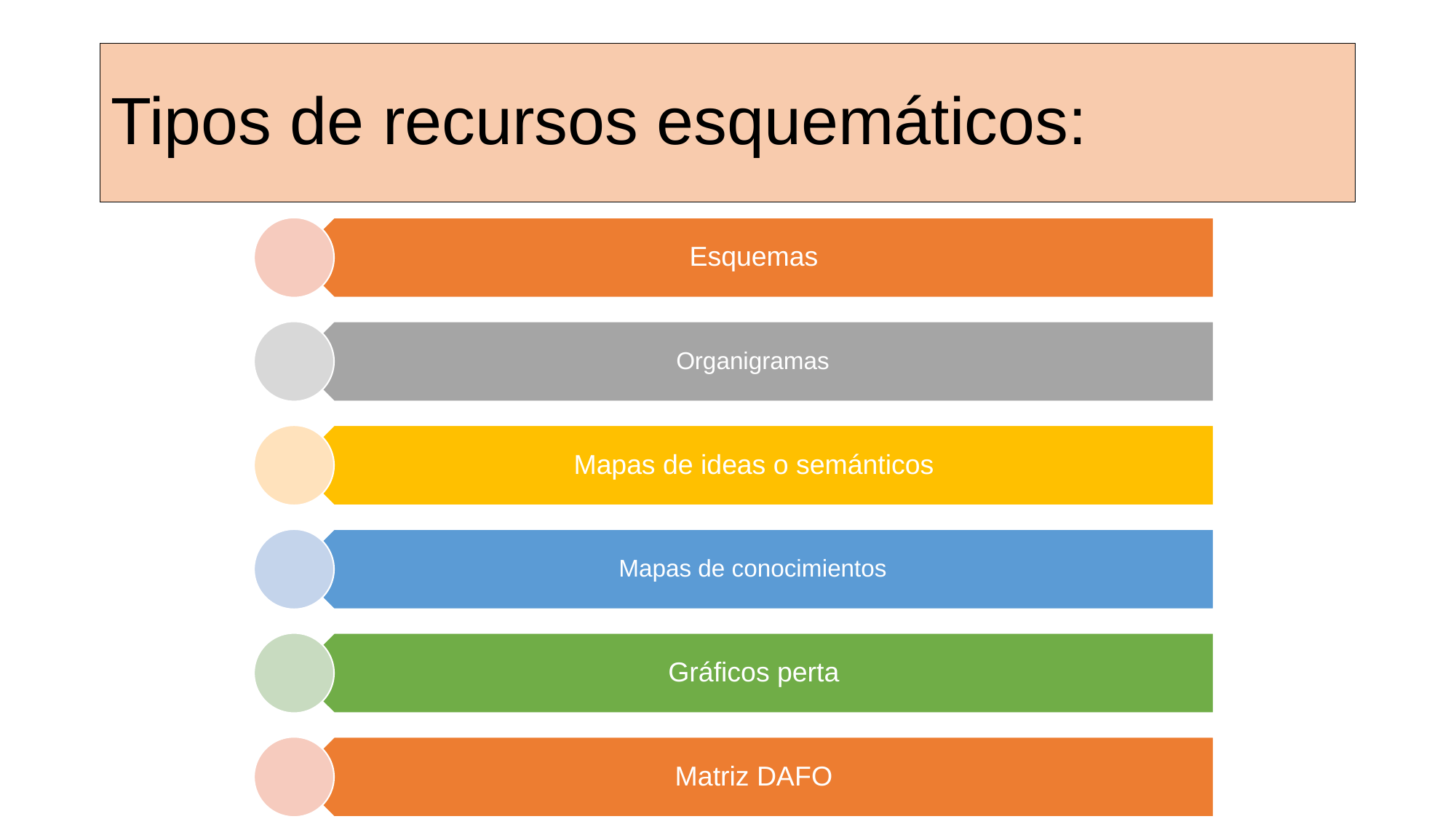

# Tipos de recursos esquemáticos:
Esquemas
Organigramas
Mapas de ideas o semánticos
Mapas de conocimientos
Gráficos perta
Matriz DAFO
Mapa conceptual